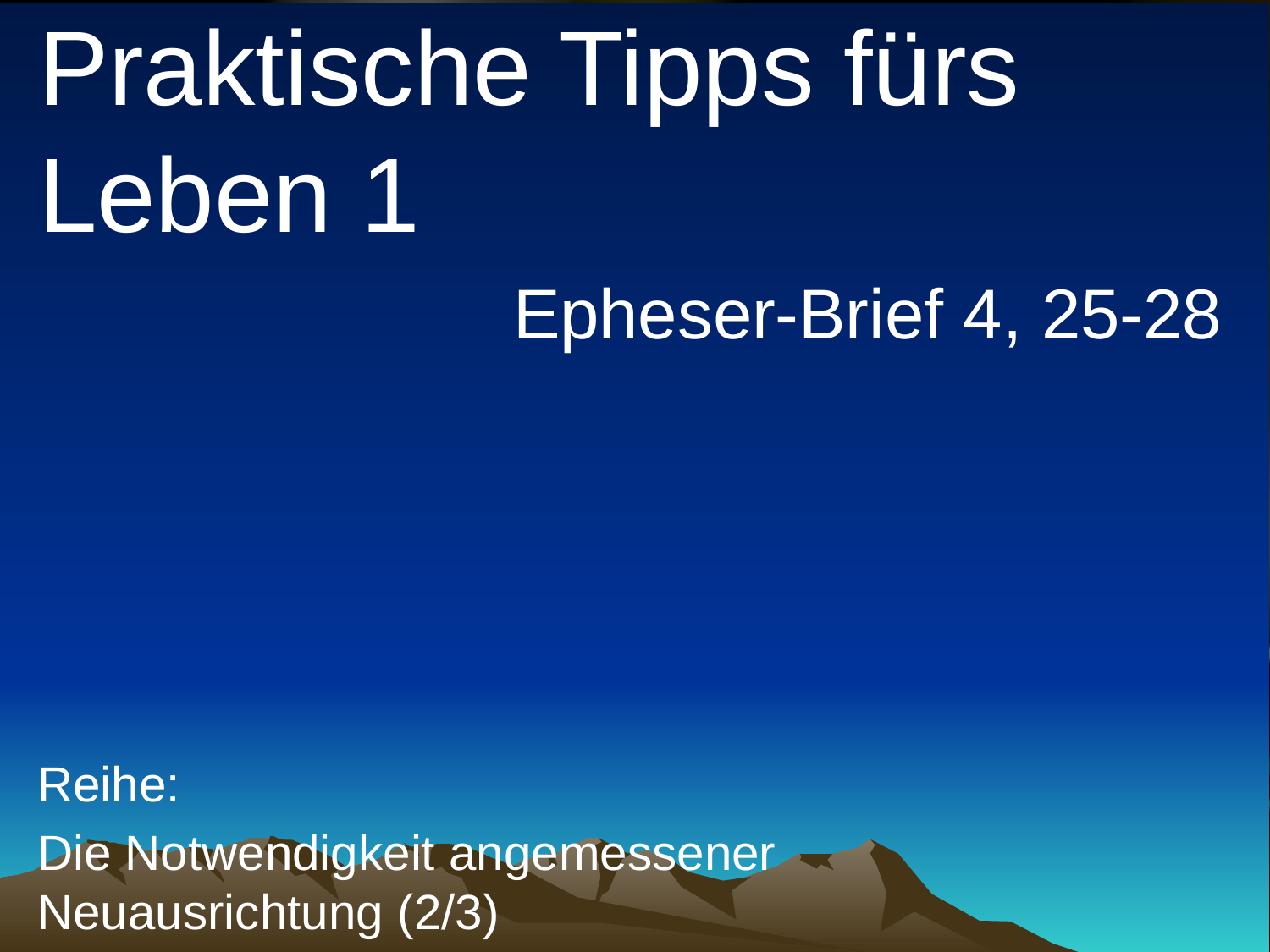

# Praktische Tipps fürs Leben 1
Epheser-Brief 4, 25-28
Reihe:
Die Notwendigkeit angemessener Neuausrichtung (2/3)